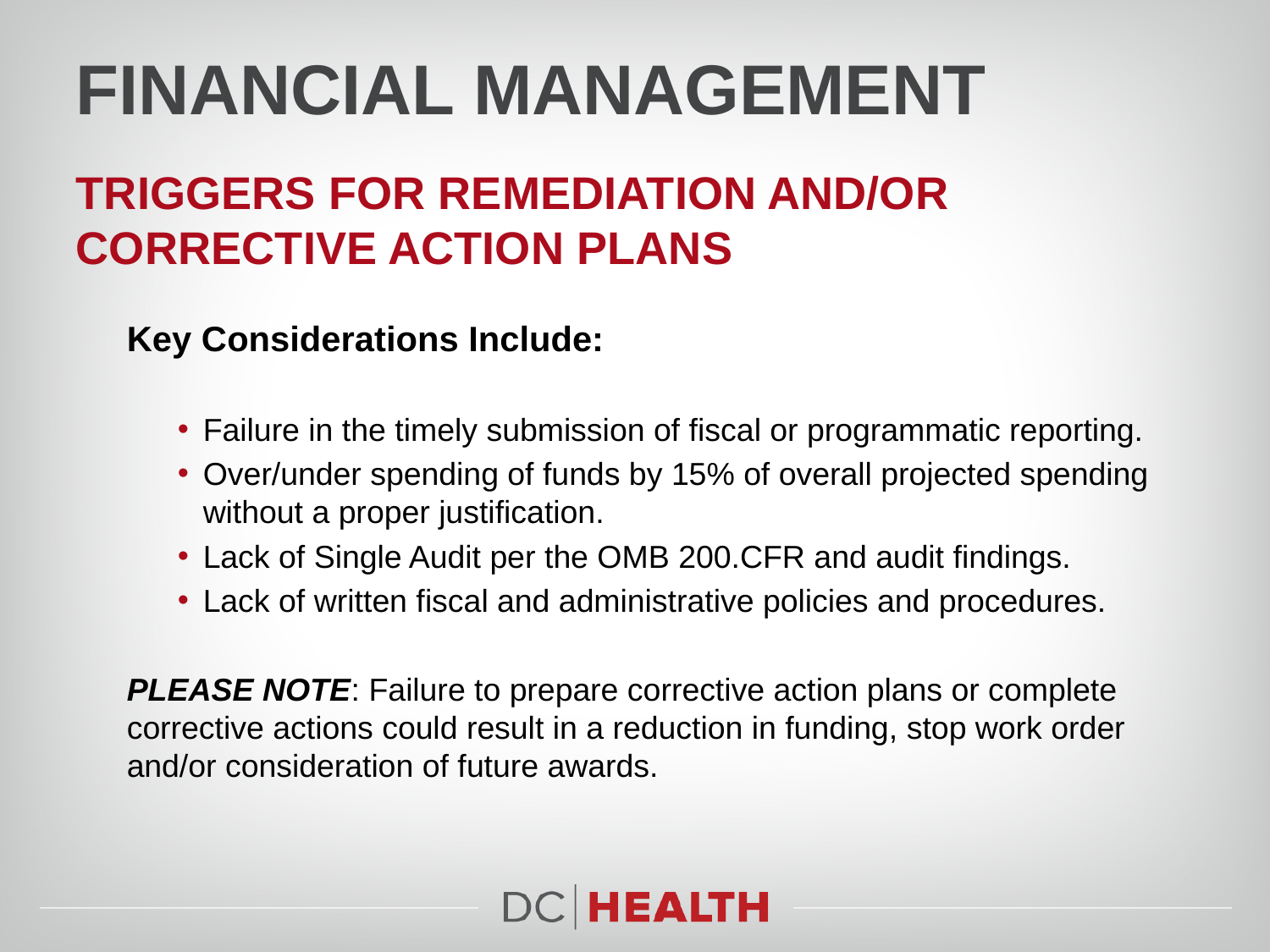

# Financial Management
Triggers for remediation and/or corrective action plans

Key Considerations Include:

Failure in the timely submission of fiscal or programmatic reporting.
Over/under spending of funds by 15% of overall projected spending without a proper justification.
Lack of Single Audit per the OMB 200.CFR and audit findings.
Lack of written fiscal and administrative policies and procedures.

PLEASE NOTE: Failure to prepare corrective action plans or complete corrective actions could result in a reduction in funding, stop work order and/or consideration of future awards.